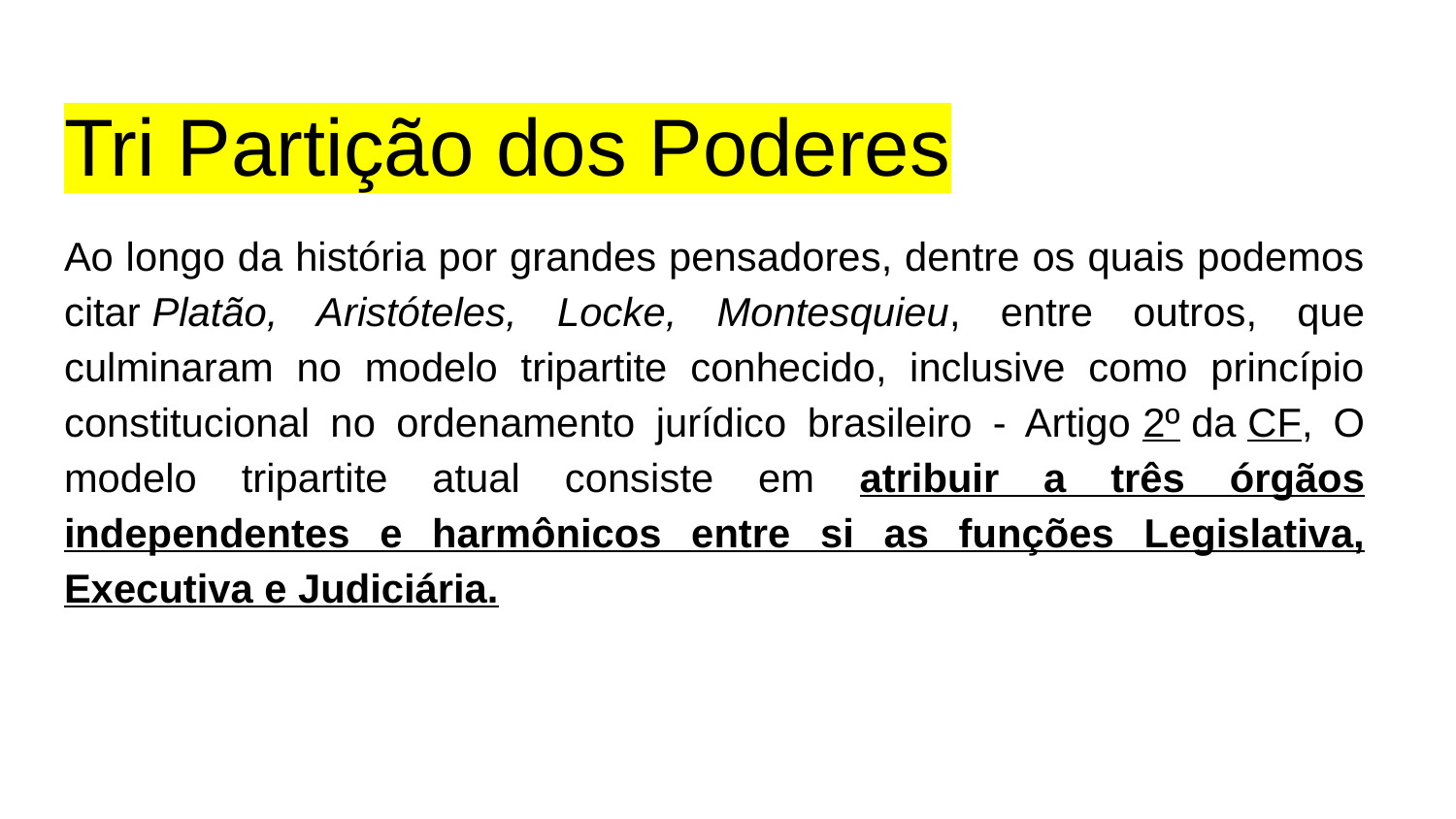

# Tri Partição dos Poderes
Ao longo da história por grandes pensadores, dentre os quais podemos citar Platão, Aristóteles, Locke, Montesquieu, entre outros, que culminaram no modelo tripartite conhecido, inclusive como princípio constitucional no ordenamento jurídico brasileiro - Artigo 2º da CF, O modelo tripartite atual consiste em atribuir a três órgãos independentes e harmônicos entre si as funções Legislativa, Executiva e Judiciária.